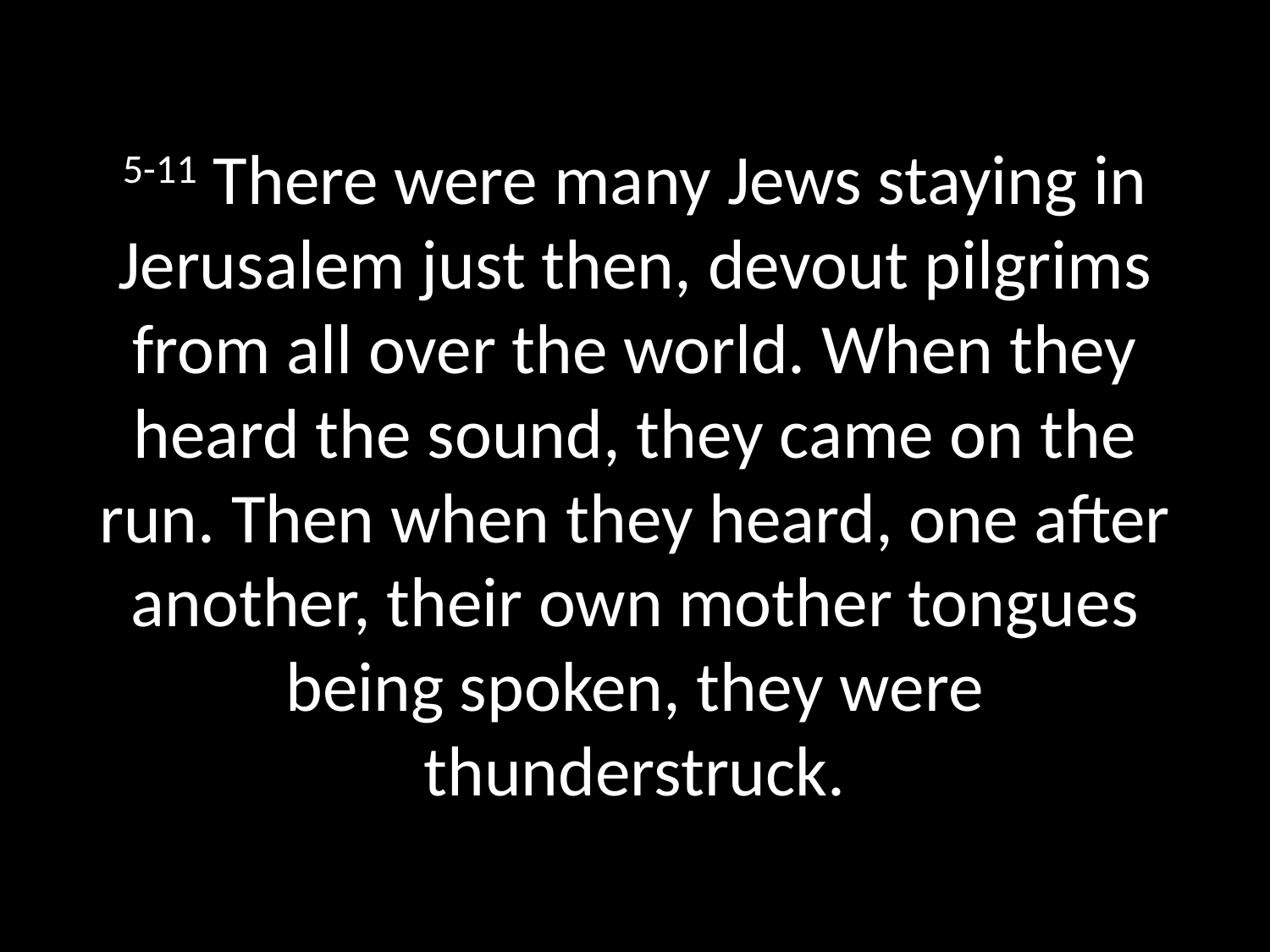

# 5-11 There were many Jews staying in Jerusalem just then, devout pilgrims from all over the world. When they heard the sound, they came on the run. Then when they heard, one after another, their own mother tongues being spoken, they were thunderstruck.